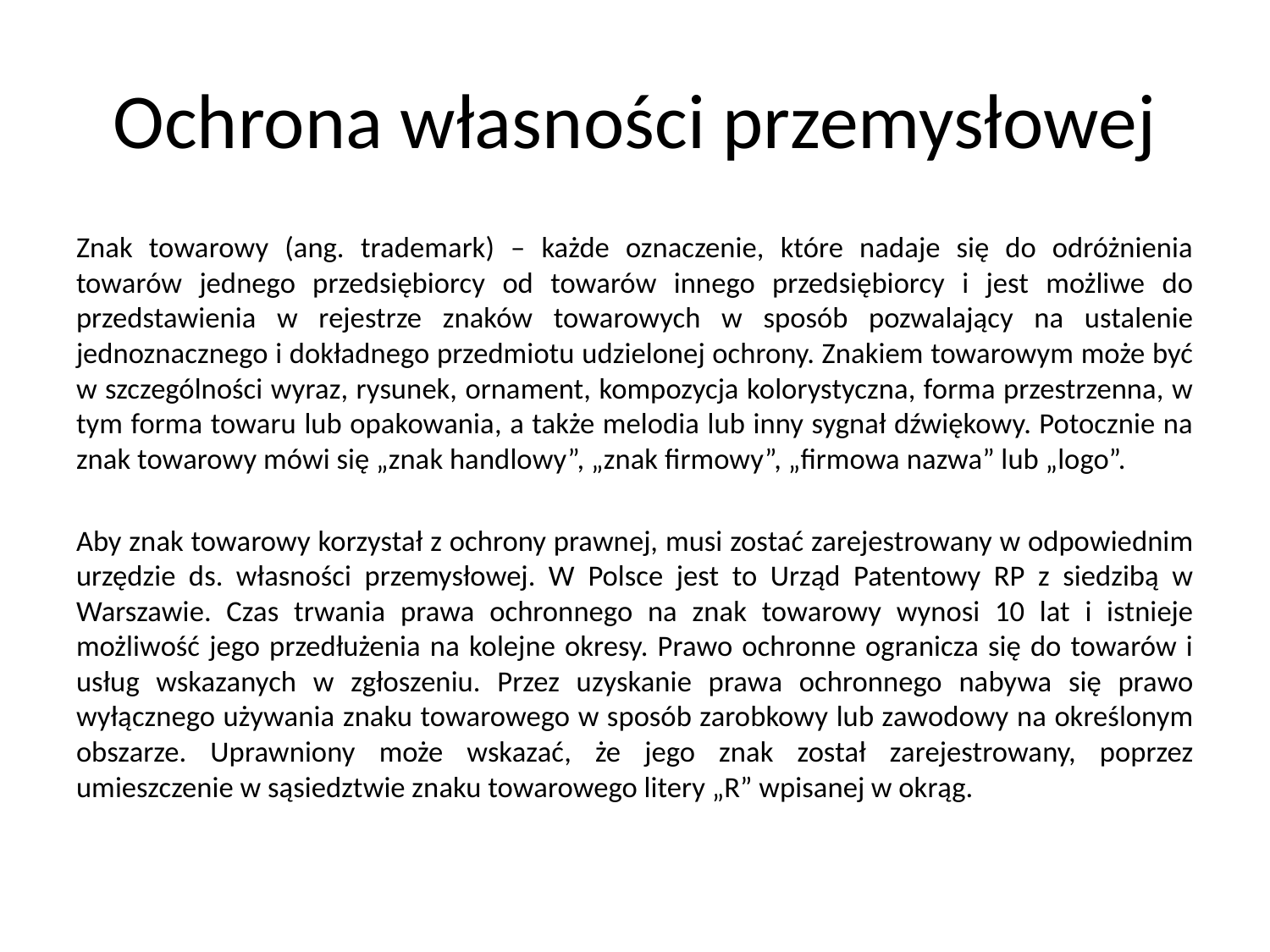

# Ochrona własności przemysłowej
Znak towarowy (ang. trademark) – każde oznaczenie, które nadaje się do odróżnienia towarów jednego przedsiębiorcy od towarów innego przedsiębiorcy i jest możliwe do przedstawienia w rejestrze znaków towarowych w sposób pozwalający na ustalenie jednoznacznego i dokładnego przedmiotu udzielonej ochrony. Znakiem towarowym może być w szczególności wyraz, rysunek, ornament, kompozycja kolorystyczna, forma przestrzenna, w tym forma towaru lub opakowania, a także melodia lub inny sygnał dźwiękowy. Potocznie na znak towarowy mówi się „znak handlowy”, „znak firmowy”, „firmowa nazwa” lub „logo”.

Aby znak towarowy korzystał z ochrony prawnej, musi zostać zarejestrowany w odpowiednim urzędzie ds. własności przemysłowej. W Polsce jest to Urząd Patentowy RP z siedzibą w Warszawie. Czas trwania prawa ochronnego na znak towarowy wynosi 10 lat i istnieje możliwość jego przedłużenia na kolejne okresy. Prawo ochronne ogranicza się do towarów i usług wskazanych w zgłoszeniu. Przez uzyskanie prawa ochronnego nabywa się prawo wyłącznego używania znaku towarowego w sposób zarobkowy lub zawodowy na określonym obszarze. Uprawniony może wskazać, że jego znak został zarejestrowany, poprzez umieszczenie w sąsiedztwie znaku towarowego litery „R” wpisanej w okrąg.